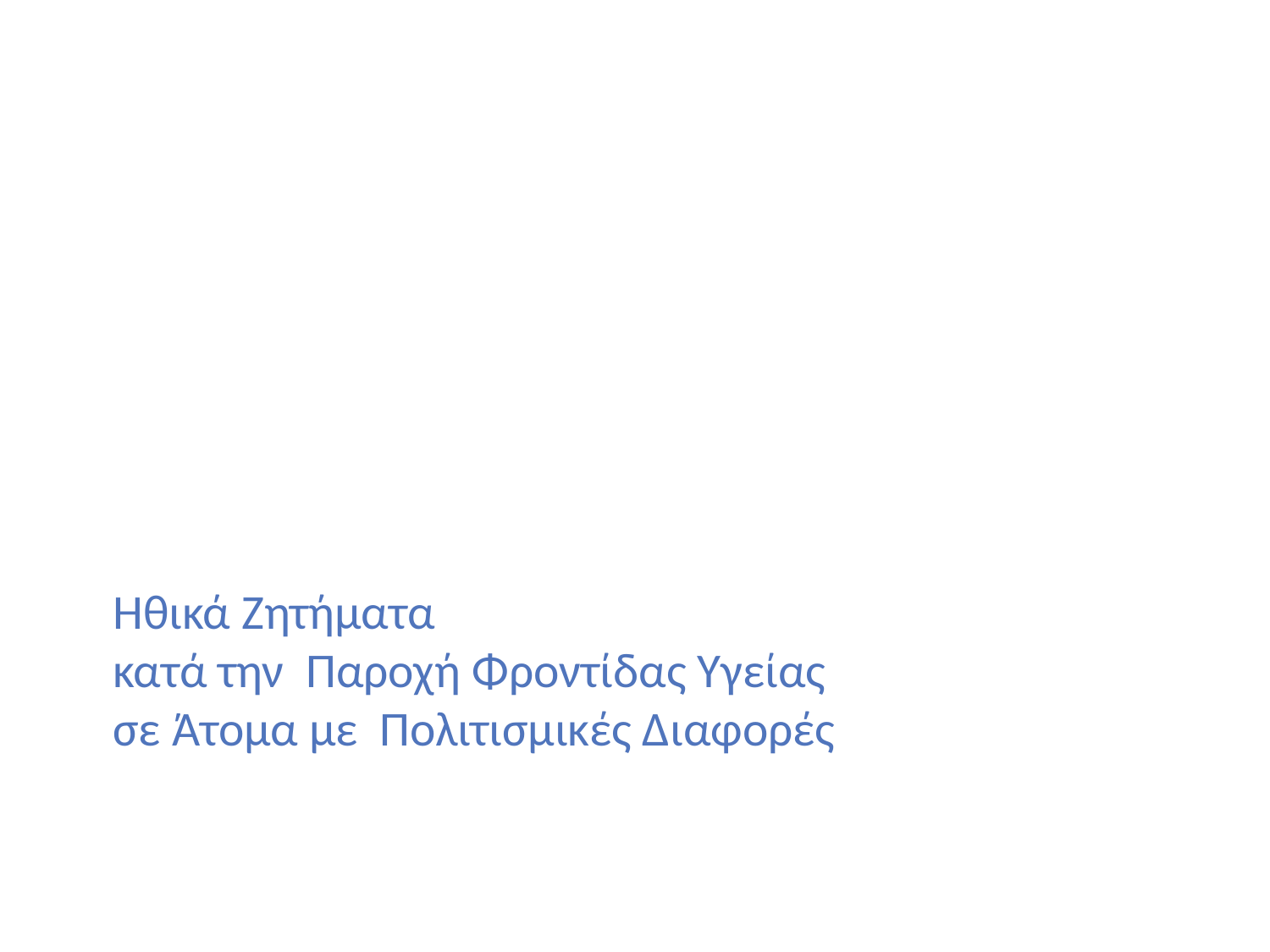

# Ηθικά Ζητήματα κατά την  Παροχή Φροντίδας Υγείας σε Άτομα με  Πολιτισμικές Διαφορές